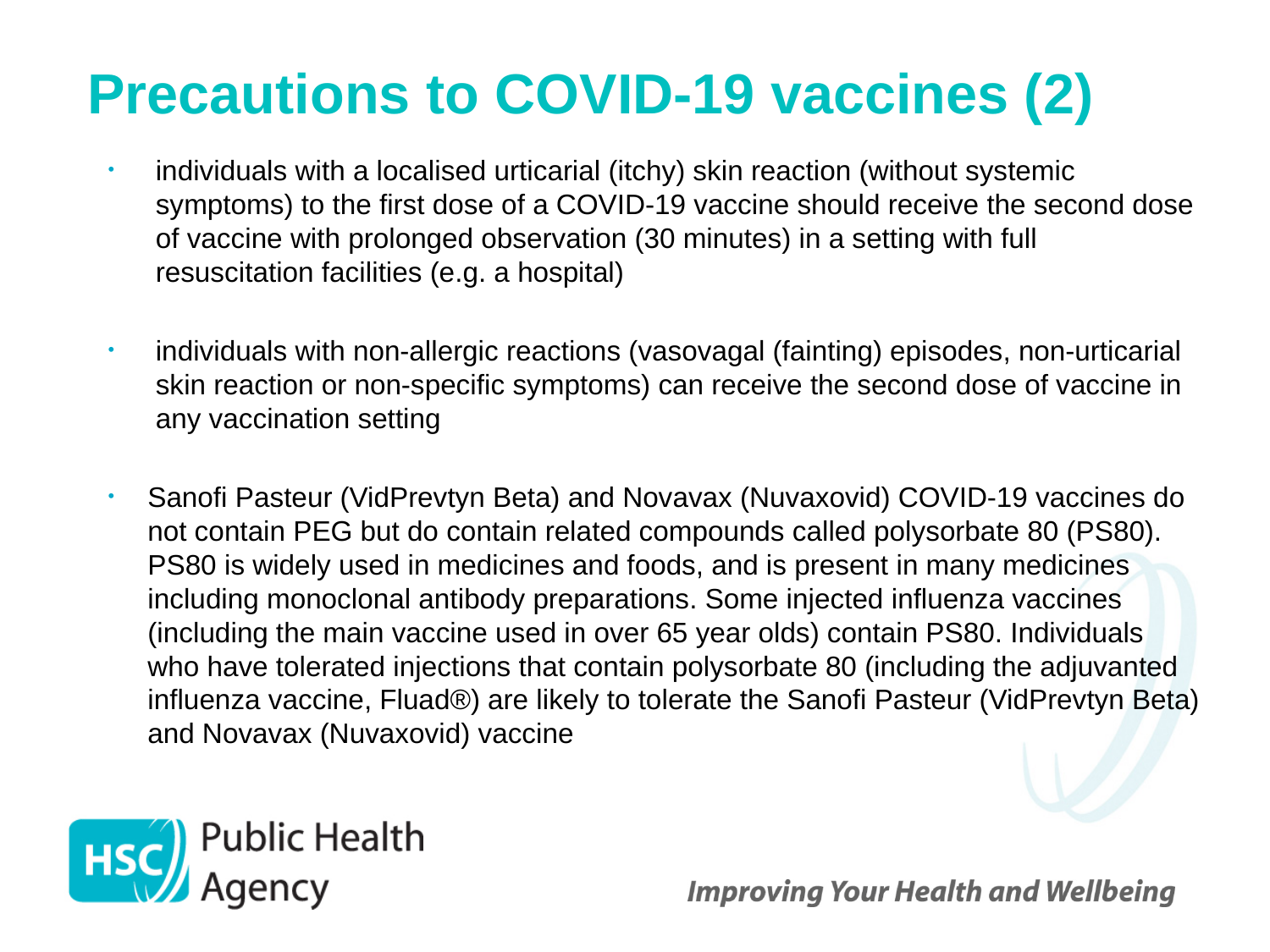

# Precautions to COVID-19 vaccines (2)
individuals with a localised urticarial (itchy) skin reaction (without systemic symptoms) to the first dose of a COVID-19 vaccine should receive the second dose of vaccine with prolonged observation (30 minutes) in a setting with full resuscitation facilities (e.g. a hospital)

individuals with non-allergic reactions (vasovagal (fainting) episodes, non-urticarial skin reaction or non-specific symptoms) can receive the second dose of vaccine in any vaccination setting

Sanofi Pasteur (VidPrevtyn Beta) and Novavax (Nuvaxovid) COVID-19 vaccines do not contain PEG but do contain related compounds called polysorbate 80 (PS80). PS80 is widely used in medicines and foods, and is present in many medicines including monoclonal antibody preparations. Some injected influenza vaccines (including the main vaccine used in over 65 year olds) contain PS80. Individuals who have tolerated injections that contain polysorbate 80 (including the adjuvanted influenza vaccine, Fluad®) are likely to tolerate the Sanofi Pasteur (VidPrevtyn Beta) and Novavax (Nuvaxovid) vaccine